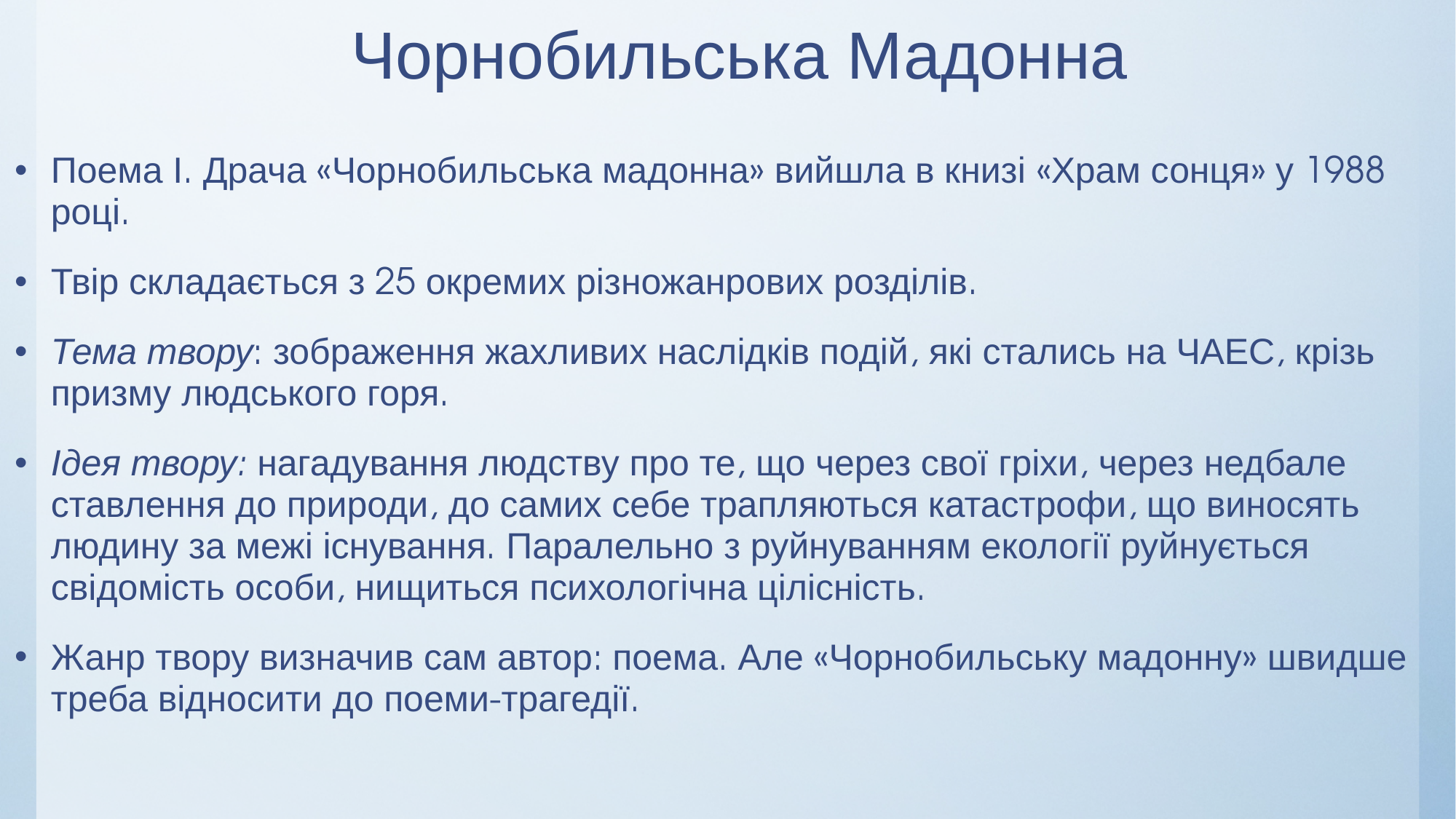

# Чорнобильська Мадонна
Поема І. Драча «Чорнобильська мадонна» вийшла в книзі «Храм сонця» у 1988 році.
Твір складається з 25 окремих різножанрових розділів.
Тема твору: зображення жахливих наслідків подій, які стались на ЧАЕС, крізь призму людського горя.
Ідея твору: нагадування людству про те, що через свої гріхи, через недбале ставлення до природи, до самих себе трапляються катастрофи, що виносять людину за межі існування. Паралельно з руйнуванням екології руйнується свідомість особи, нищиться психологічна цілісність.
Жанр твору визначив сам автор: поема. Але «Чорнобильську мадонну» швидше треба відносити до поеми-трагедії.